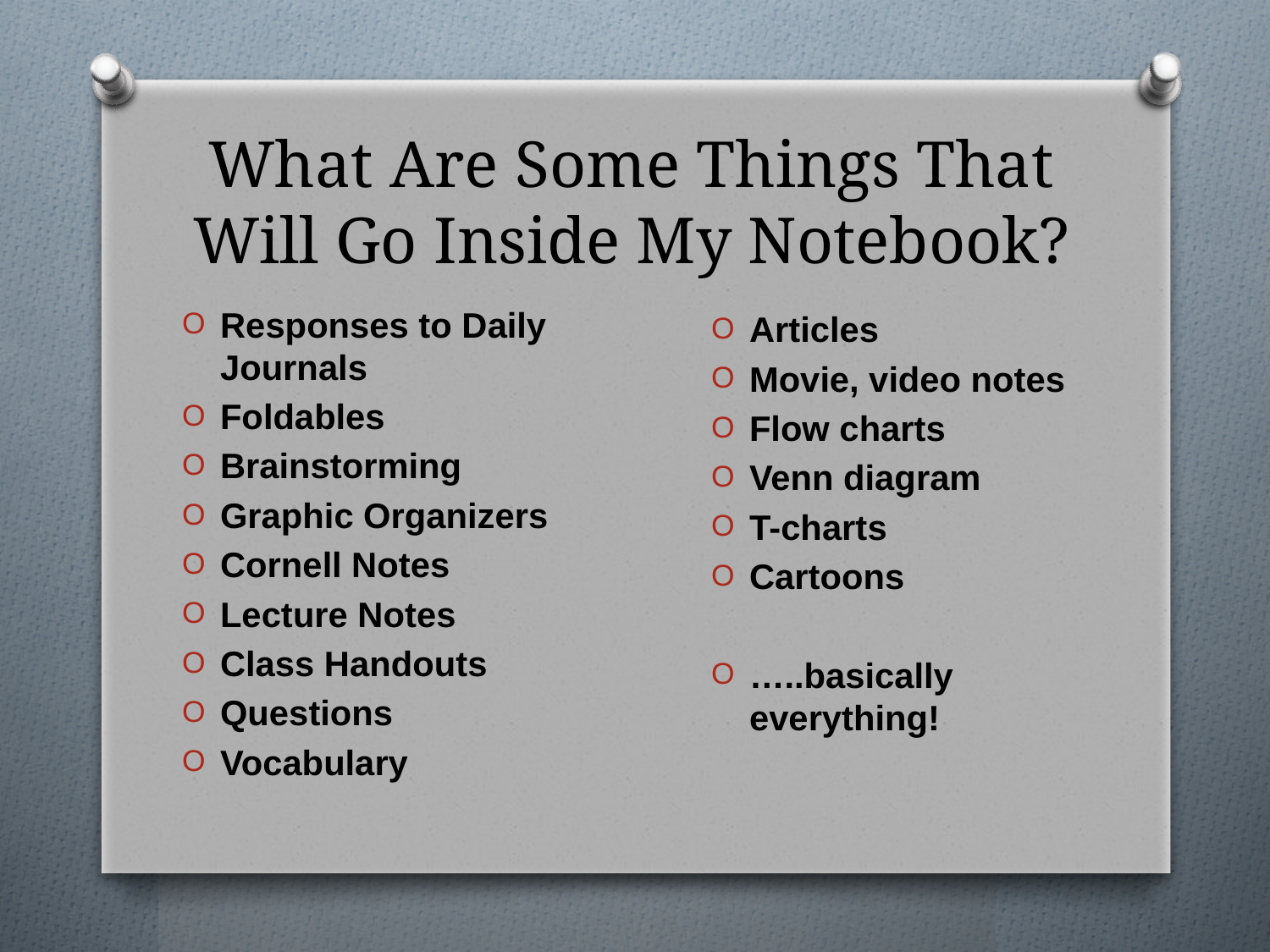

# What Are Some Things That Will Go Inside My Notebook?
Responses to Daily Journals
Foldables
Brainstorming
Graphic Organizers
Cornell Notes
Lecture Notes
Class Handouts
Questions
Vocabulary
Articles
Movie, video notes
Flow charts
Venn diagram
T-charts
Cartoons

…..basically everything!